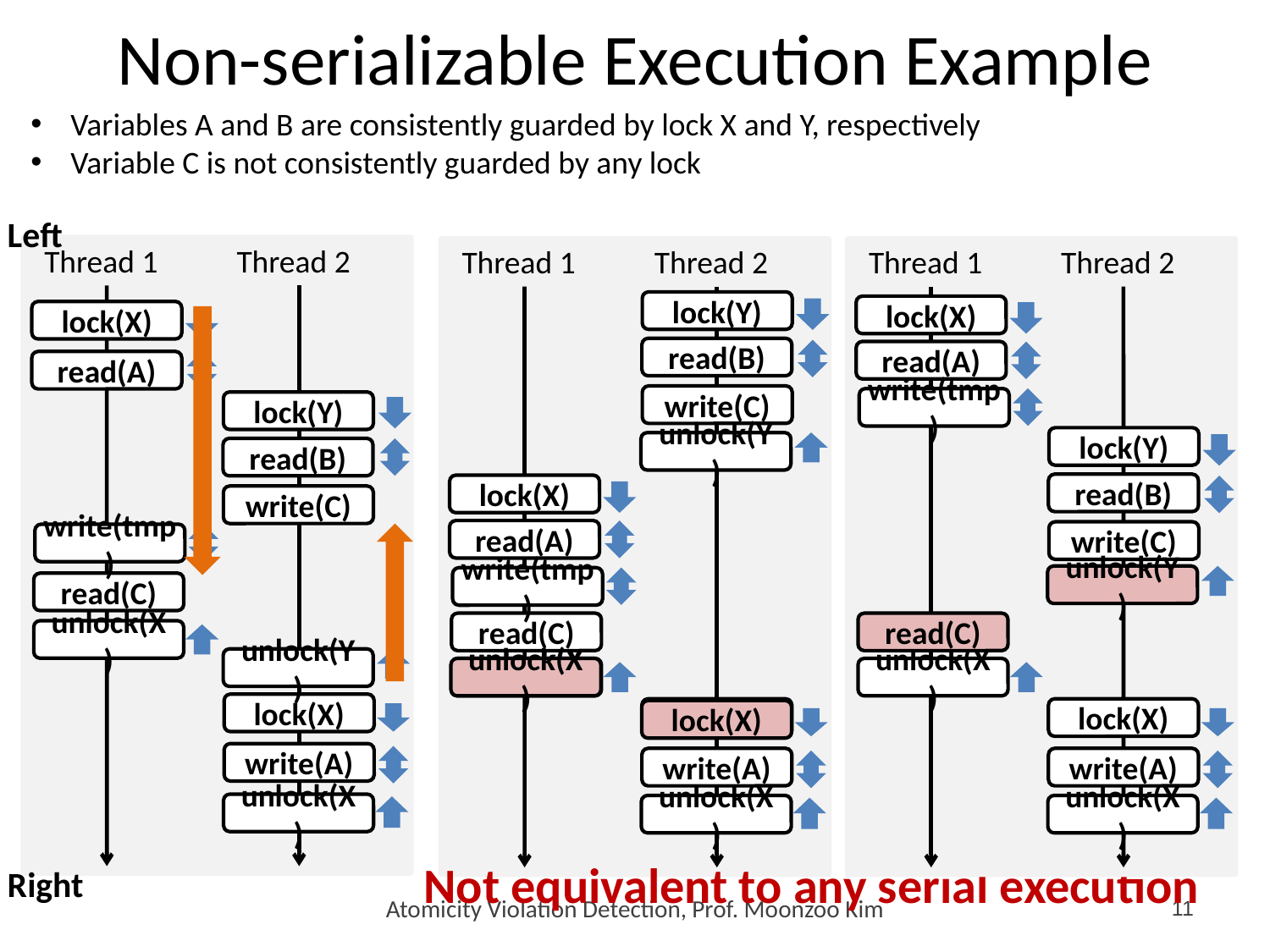

# Non-serializable Execution Example
Variables A and B are consistently guarded by lock X and Y, respectively
Variable C is not consistently guarded by any lock
Left

Thread 1
Thread 2

Thread 1
Thread 2
Thread 1
Thread 2
lock(Y)
lock(X)

lock(X)

read(B)

read(A)

read(A)

write(C)

write(tmp)
lock(Y)

lock(Y)
unlock(Y)

read(B)

read(B)
lock(X)

write(C)
read(A)

write(C)

write(tmp)
unlock(Y)

write(tmp)
read(C)
read(C)
read(C)
unlock(X)

unlock(Y)

unlock(X)
unlock(X)
unlock(X)

lock(X)
lock(X)
lock(X)
lock(X)

write(A)

write(A)
write(A)

unlock(X)
unlock(X)
unlock(X)

Not equivalent to any serial execution
Right
Atomicity Violation Detection, Prof. Moonzoo Kim
11